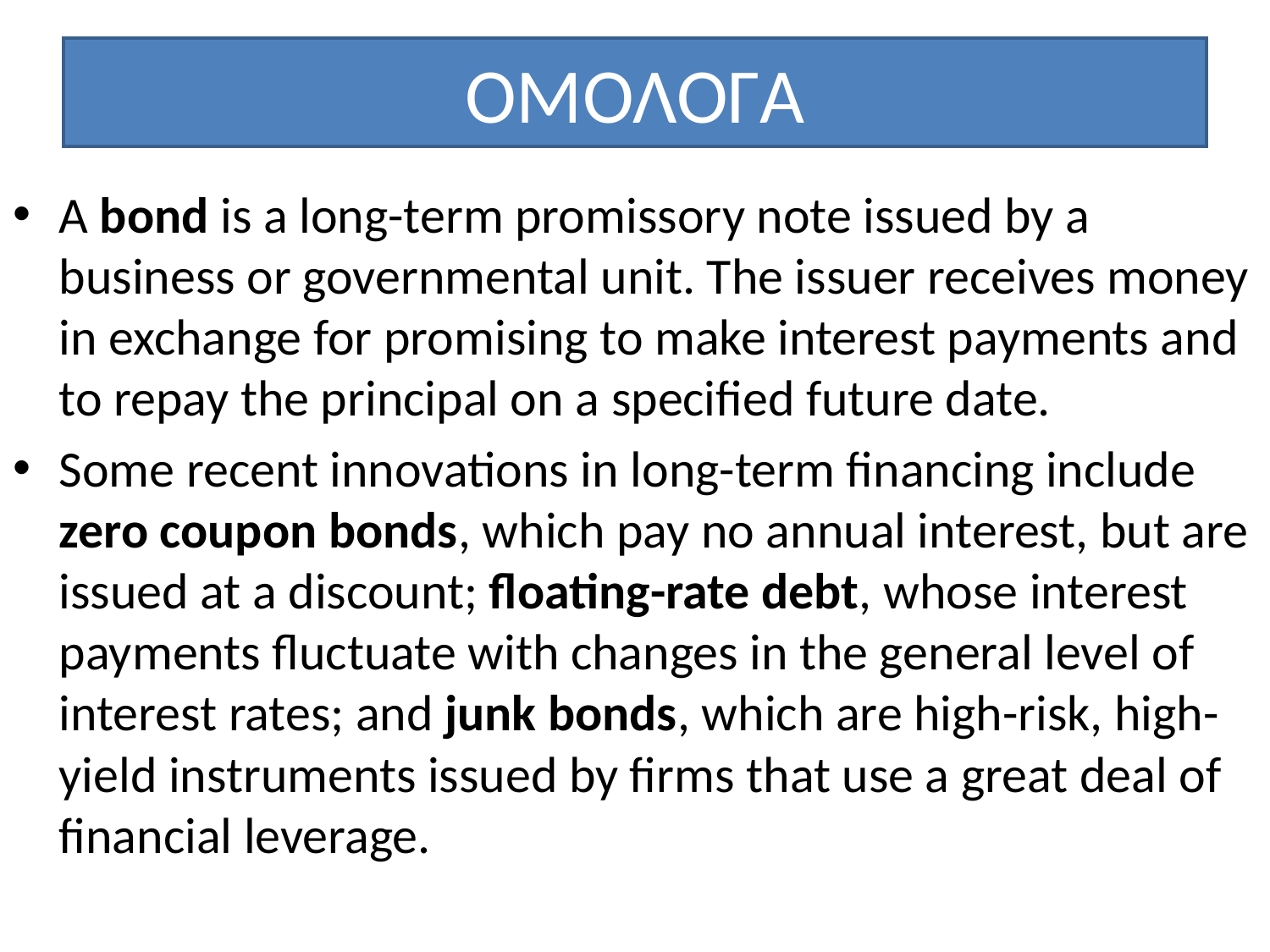

# ΟΜΟΛΟΓΑ
A bond is a long-term promissory note issued by a business or governmental unit. The issuer receives money in exchange for promising to make interest payments and to repay the principal on a specified future date.
Some recent innovations in long-term financing include zero coupon bonds, which pay no annual interest, but are issued at a discount; floating-rate debt, whose interest payments fluctuate with changes in the general level of interest rates; and junk bonds, which are high-risk, high-yield instruments issued by firms that use a great deal of financial leverage.